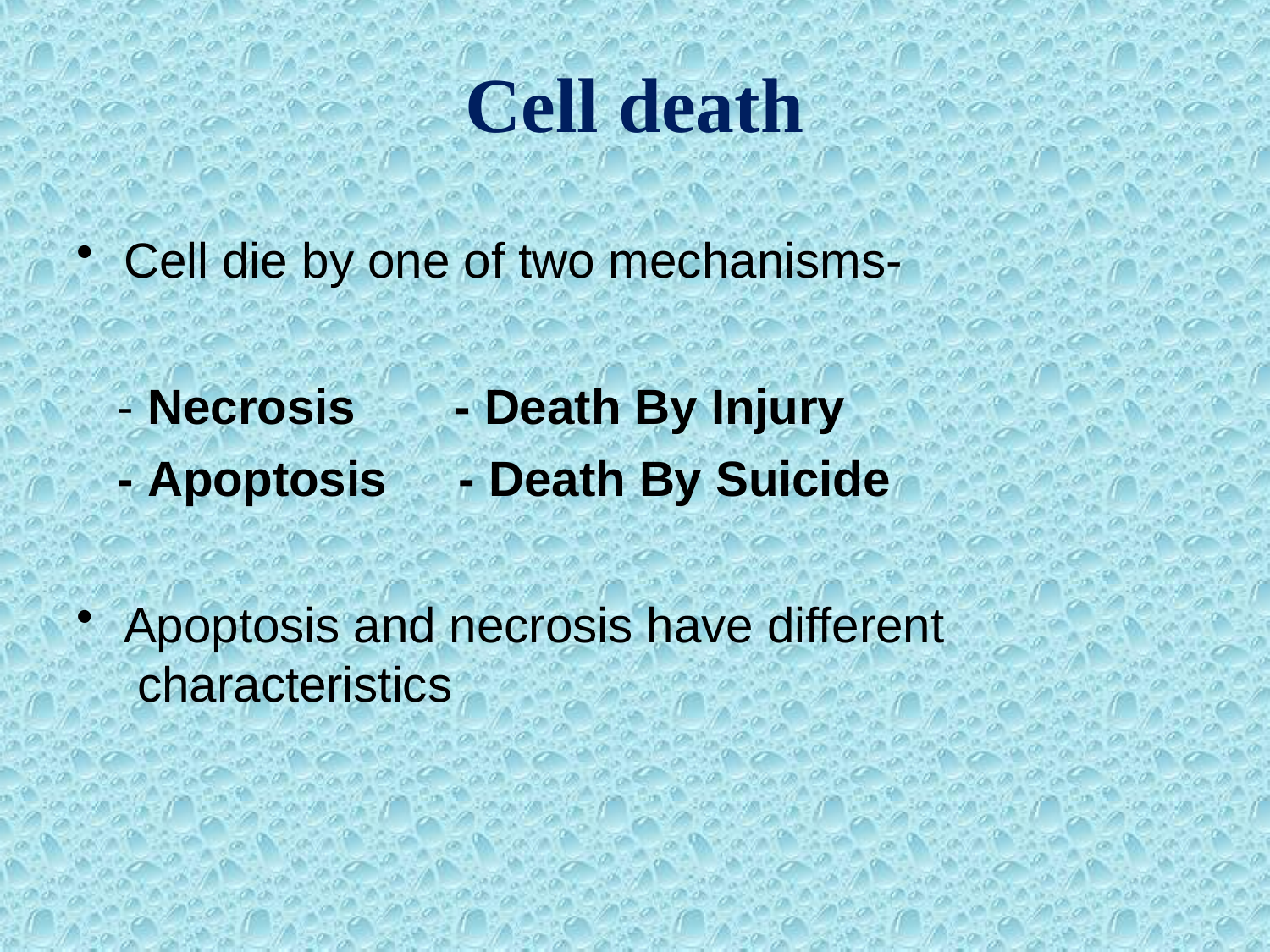

# Cell death
Cell die by one of two mechanisms-

- Necrosis	- Death By Injury
- Apoptosis	- Death By Suicide

Apoptosis and necrosis have different  characteristics